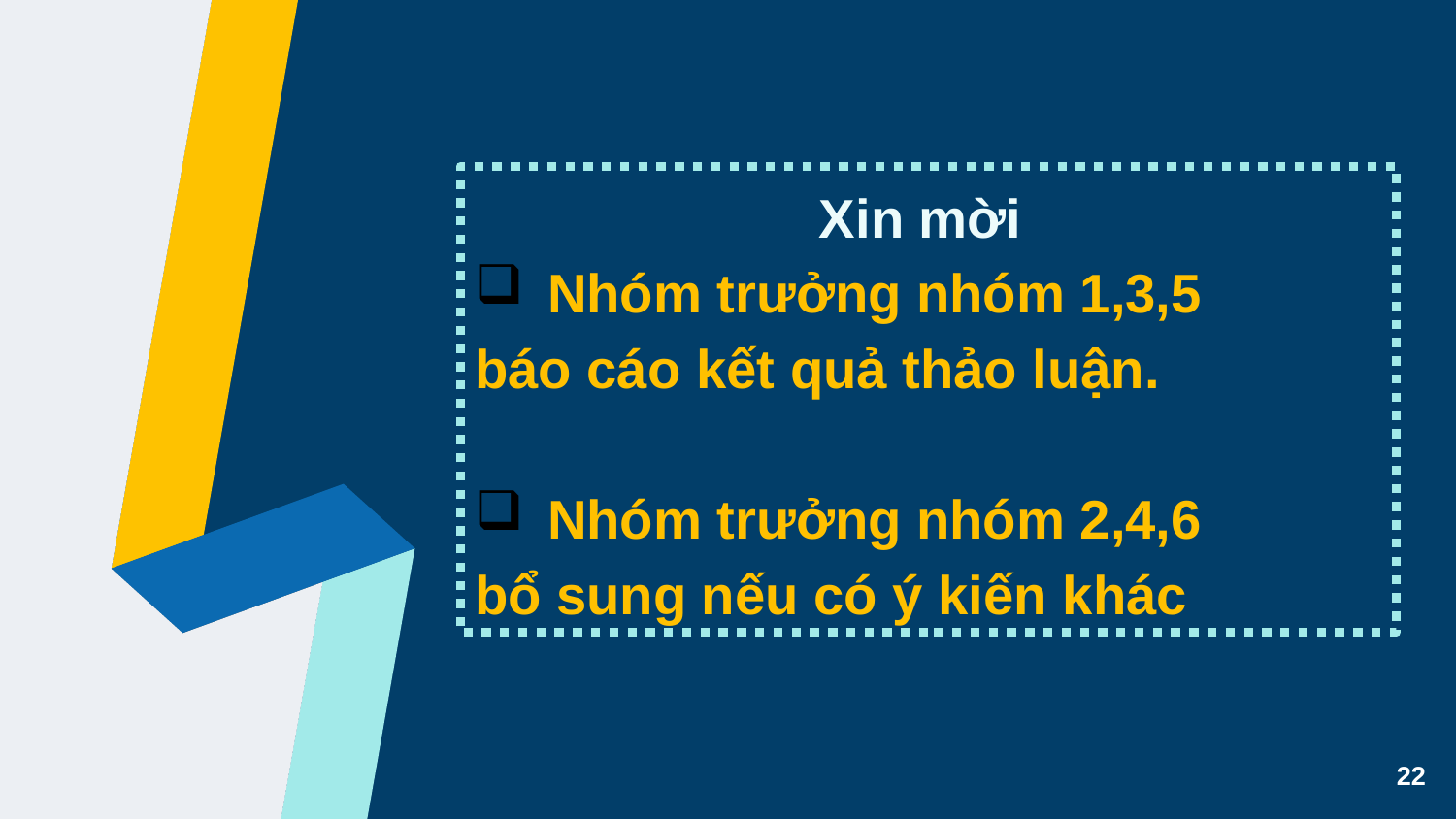

Xin mời
Nhóm trưởng nhóm 1,3,5
báo cáo kết quả thảo luận.

Nhóm trưởng nhóm 2,4,6
bổ sung nếu có ý kiến khác
22